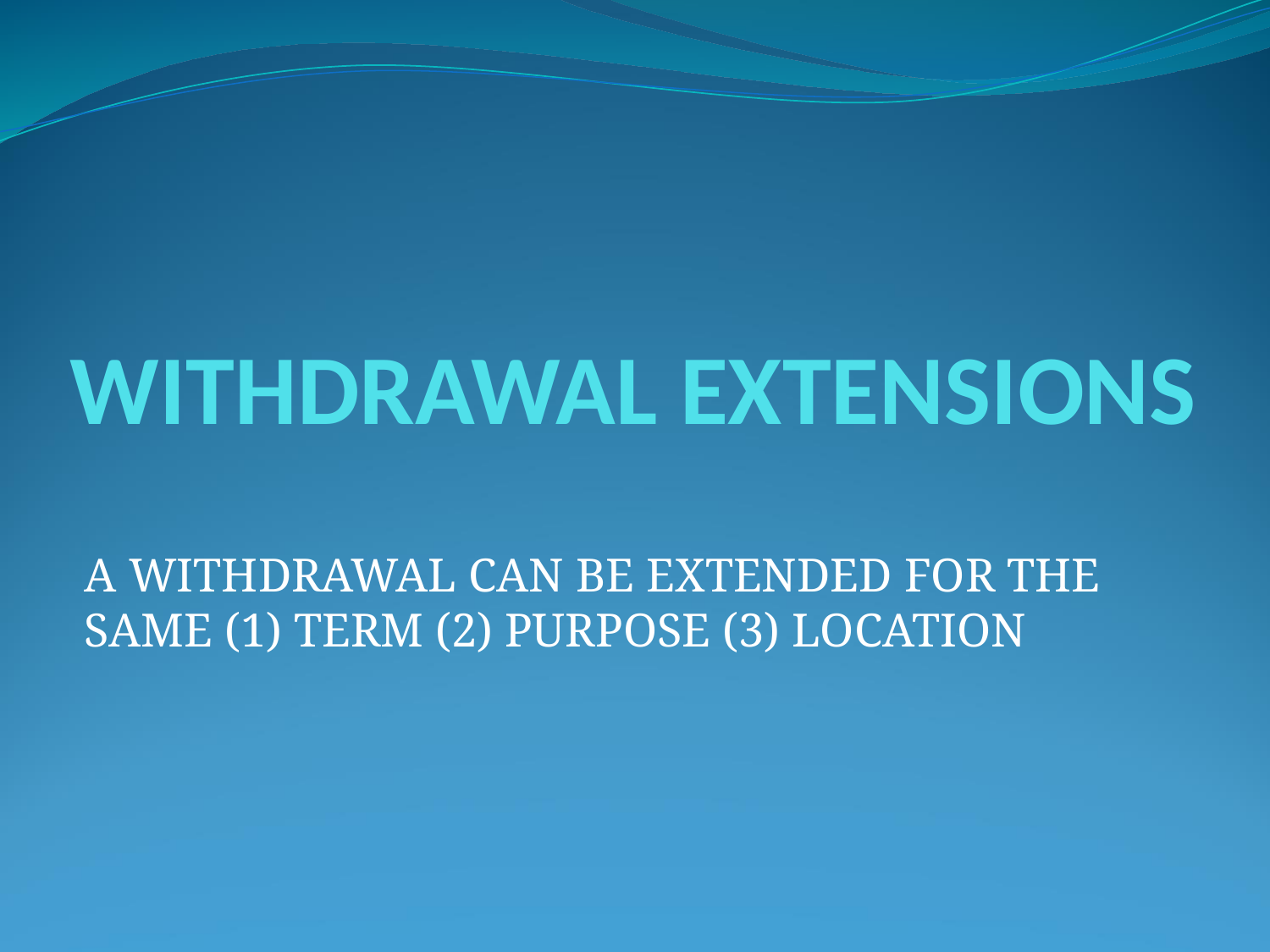

# WITHDRAWAL EXTENSIONS
A WITHDRAWAL CAN BE EXTENDED FOR THE SAME (1) TERM (2) PURPOSE (3) LOCATION